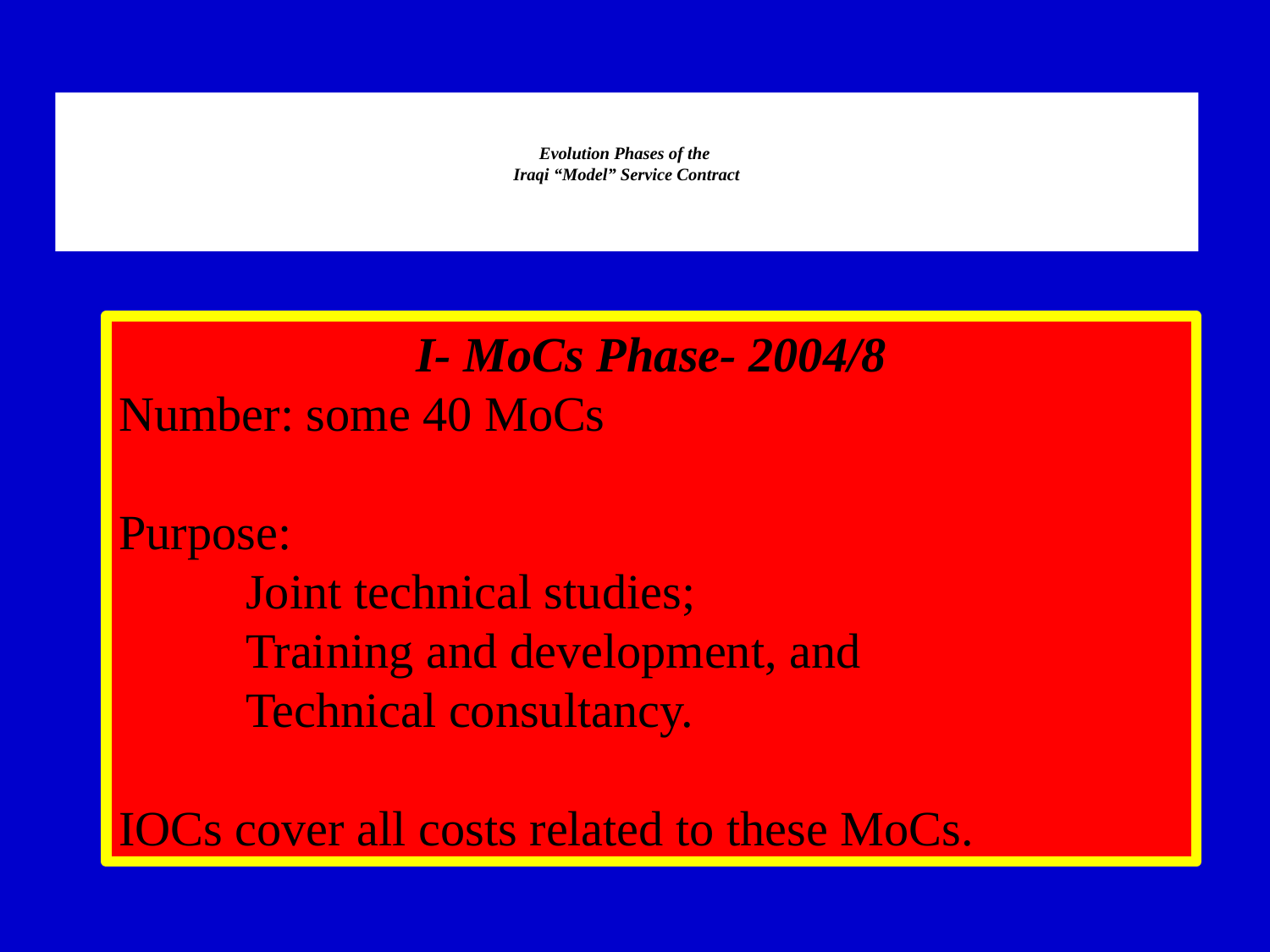

# Evolution Phases of the Iraqi “Model” Service Contract
I- MoCs Phase- 2004/8
Number: some 40 MoCs

Purpose:
	Joint technical studies;
	Training and development, and
	Technical consultancy.

IOCs cover all costs related to these MoCs.